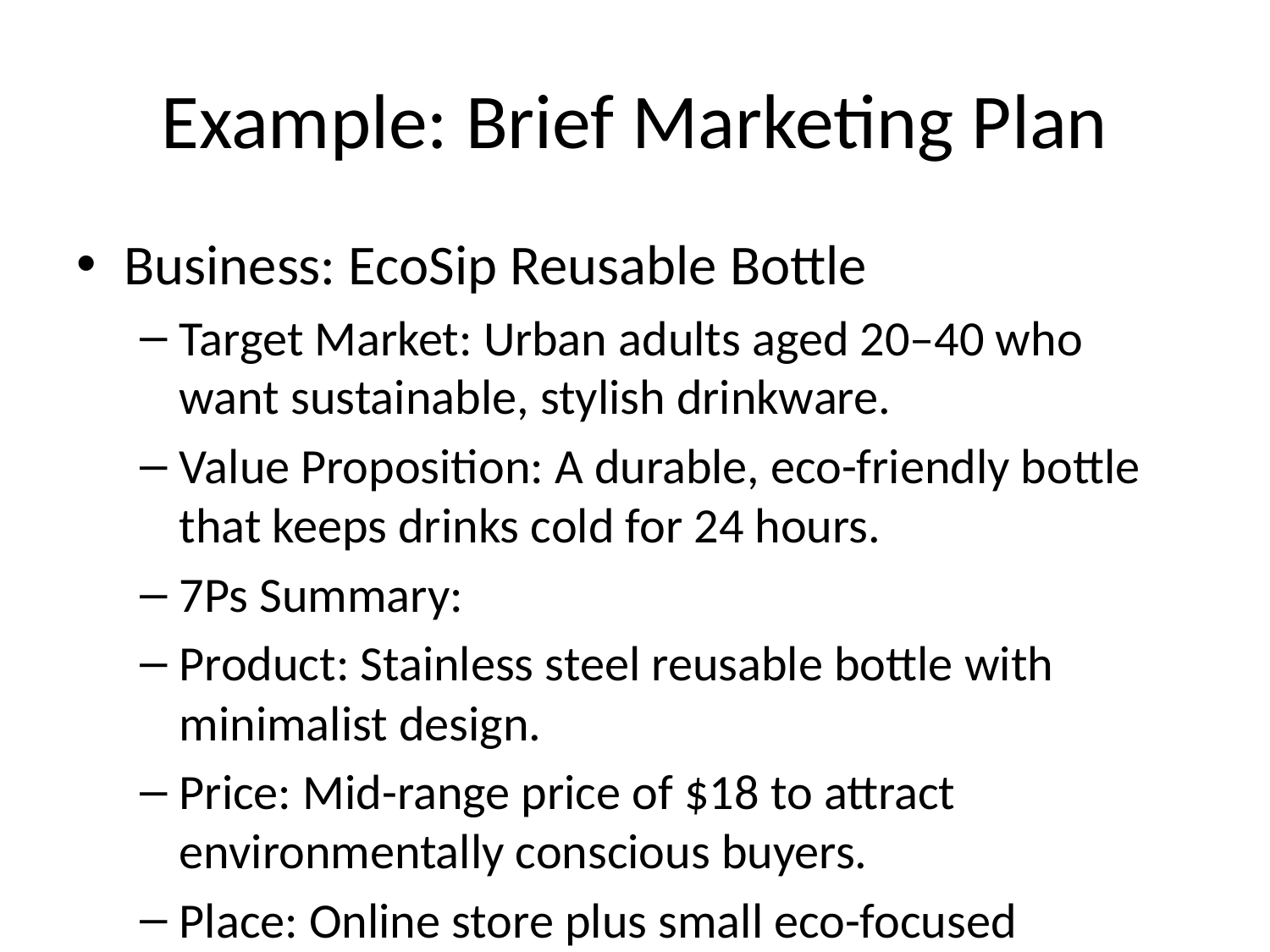

# Example: Brief Marketing Plan
Business: EcoSip Reusable Bottle
Target Market: Urban adults aged 20–40 who want sustainable, stylish drinkware.
Value Proposition: A durable, eco-friendly bottle that keeps drinks cold for 24 hours.
7Ps Summary:
Product: Stainless steel reusable bottle with minimalist design.
Price: Mid-range price of $18 to attract environmentally conscious buyers.
Place: Online store plus small eco-focused retailers.
Promotion: Social media ads, partnerships with eco-influencers.
People: Trained customer support team for online sales.
Process: Simple 3-step online checkout with fast delivery.
Physical Evidence: Recyclable packaging and clean brand design.